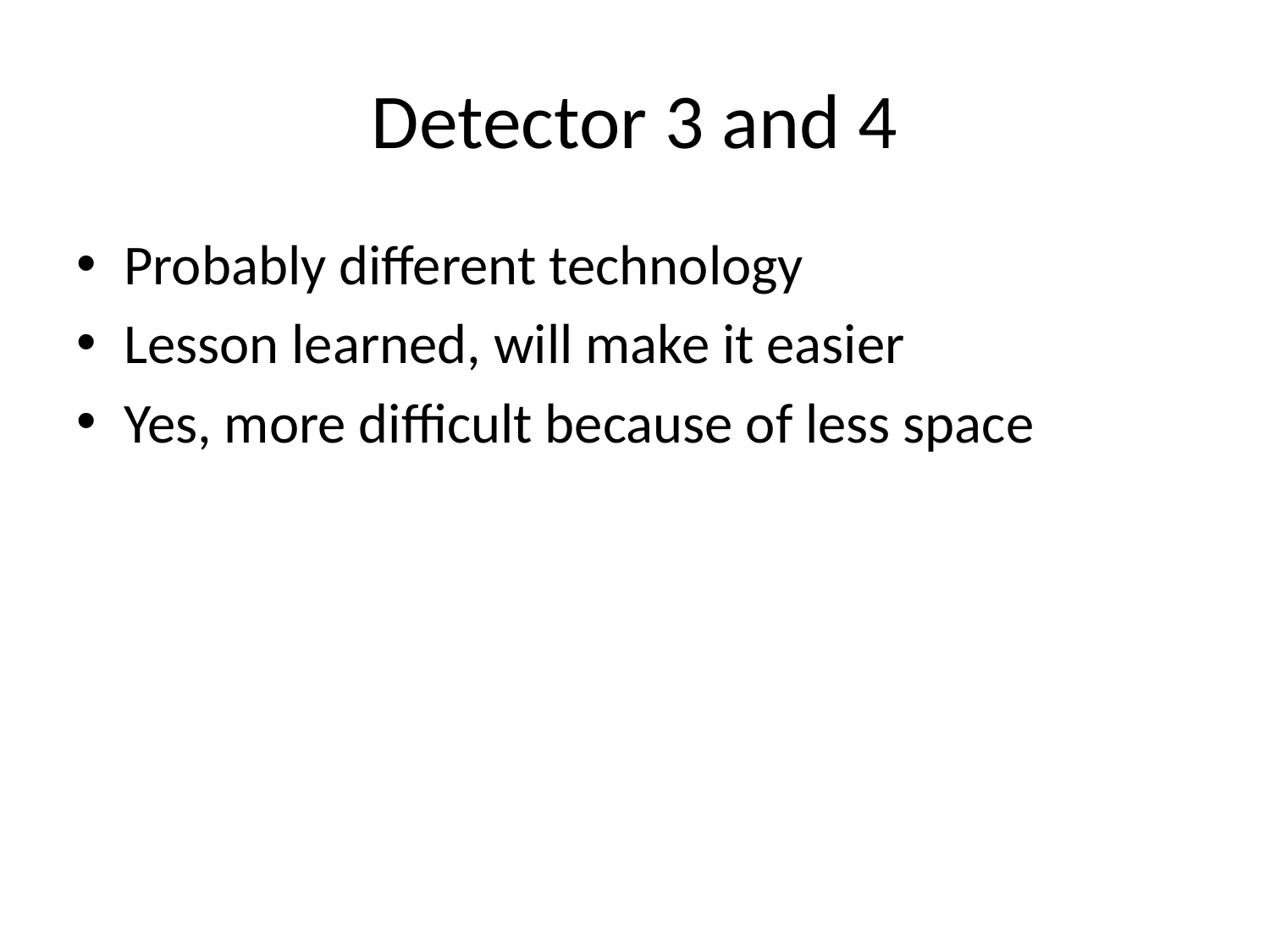

# Detector 3 and 4
Probably different technology
Lesson learned, will make it easier
Yes, more difficult because of less space